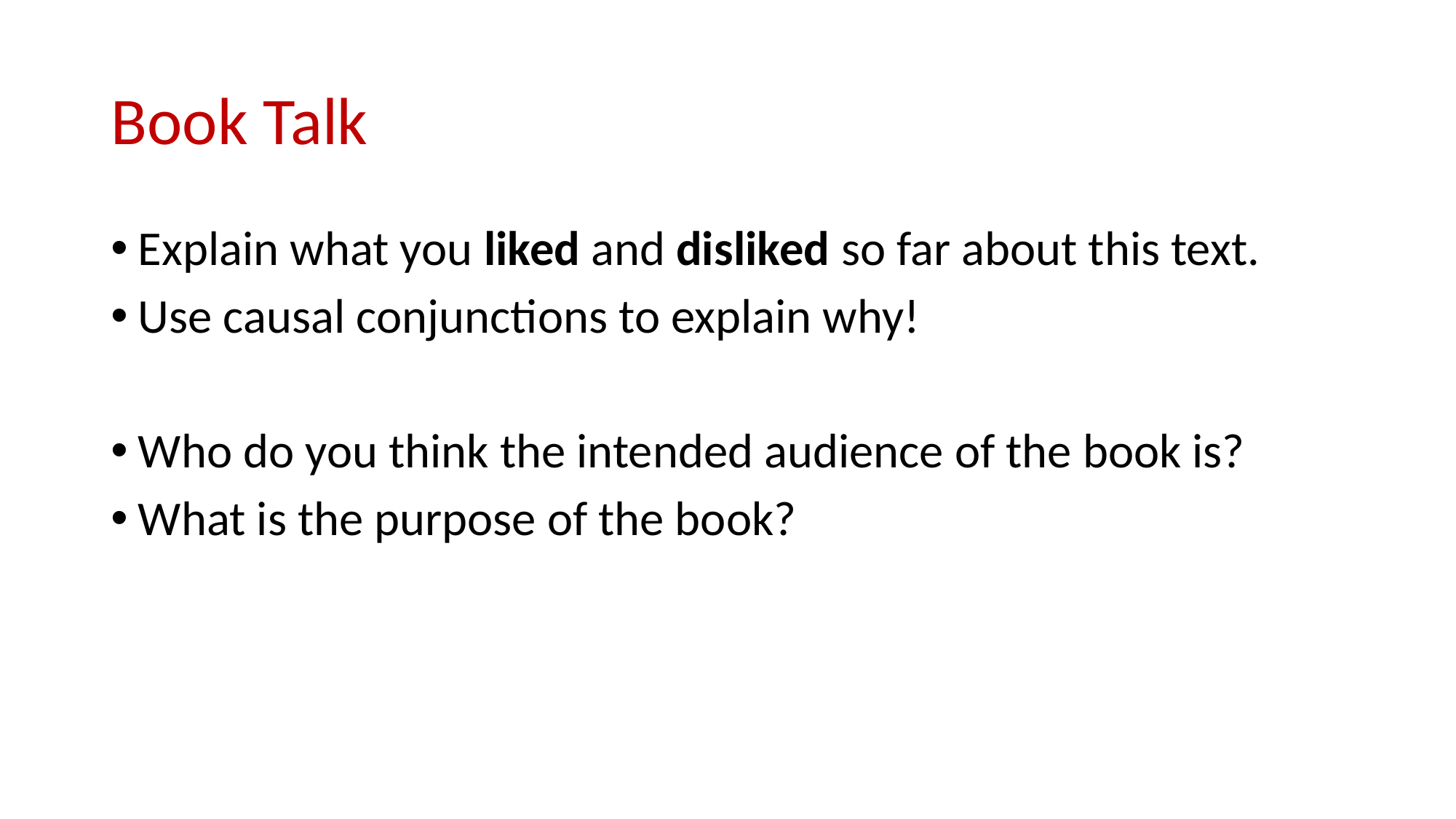

# Book Talk
Explain what you liked and disliked so far about this text.
Use causal conjunctions to explain why!

Who do you think the intended audience of the book is?
What is the purpose of the book?